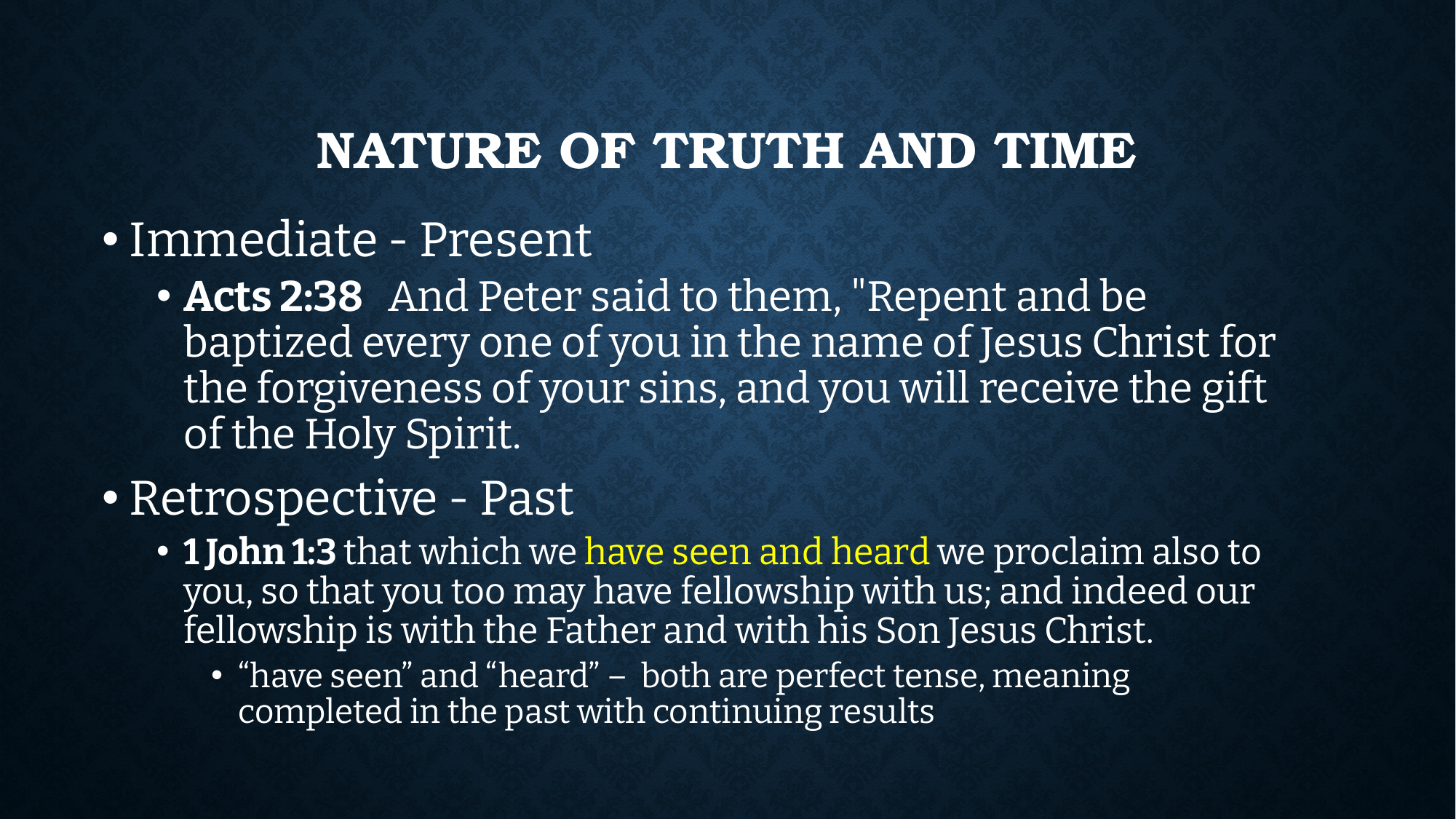

# Nature of Truth and Time
Immediate - Present
Acts 2:38   And Peter said to them, "Repent and be baptized every one of you in the name of Jesus Christ for the forgiveness of your sins, and you will receive the gift of the Holy Spirit.
Retrospective - Past
1 John 1:3 that which we have seen and heard we proclaim also to you, so that you too may have fellowship with us; and indeed our fellowship is with the Father and with his Son Jesus Christ.
“have seen” and “heard” –  both are perfect tense, meaning completed in the past with continuing results